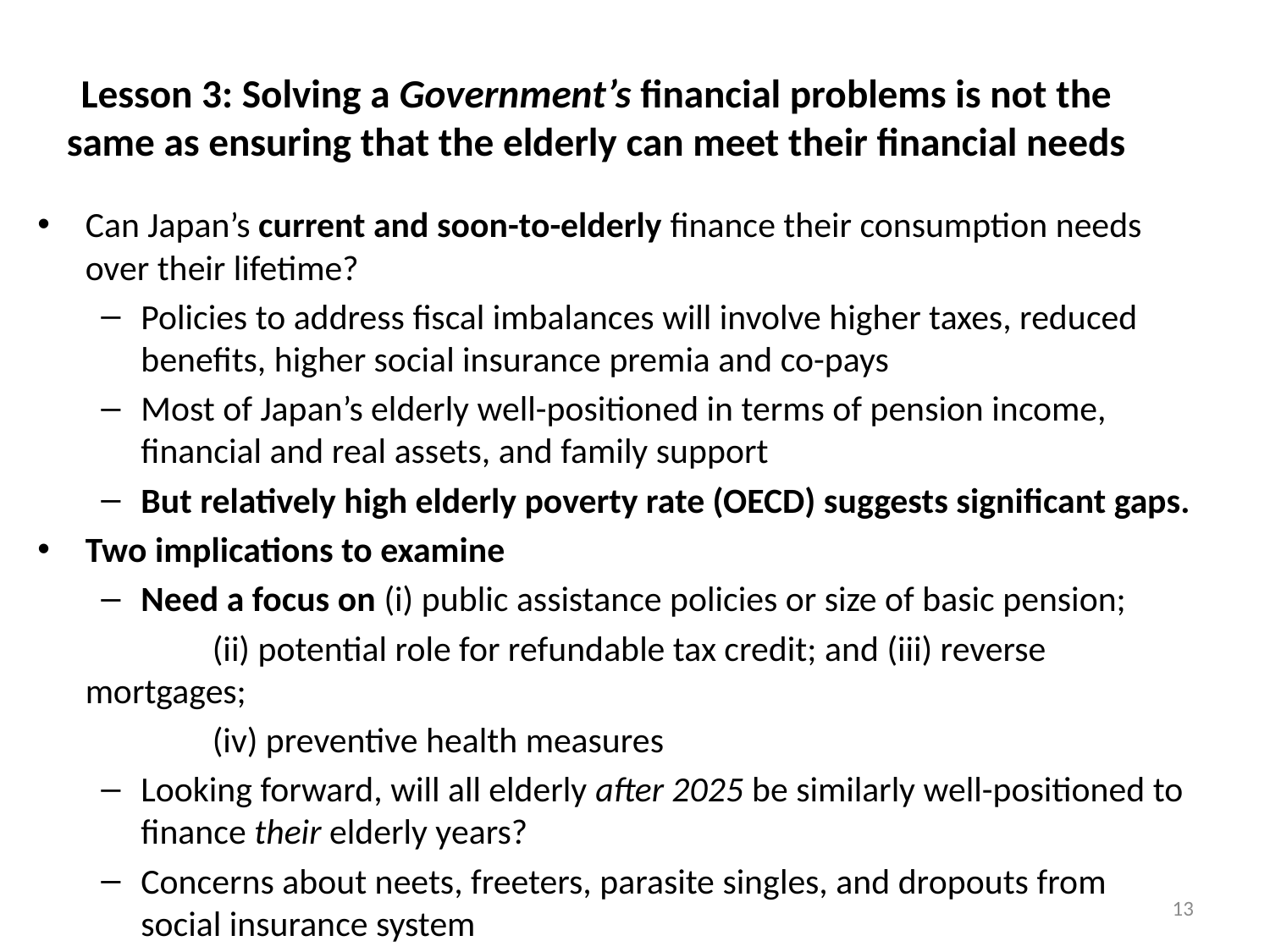

# Lesson 3: Solving a Government’s financial problems is not the same as ensuring that the elderly can meet their financial needs
Can Japan’s current and soon-to-elderly finance their consumption needs over their lifetime?
Policies to address fiscal imbalances will involve higher taxes, reduced benefits, higher social insurance premia and co-pays
Most of Japan’s elderly well-positioned in terms of pension income, financial and real assets, and family support
But relatively high elderly poverty rate (OECD) suggests significant gaps.
Two implications to examine
Need a focus on (i) public assistance policies or size of basic pension;
		(ii) potential role for refundable tax credit; and (iii) reverse mortgages;
		(iv) preventive health measures
Looking forward, will all elderly after 2025 be similarly well-positioned to finance their elderly years?
Concerns about neets, freeters, parasite singles, and dropouts from social insurance system

13